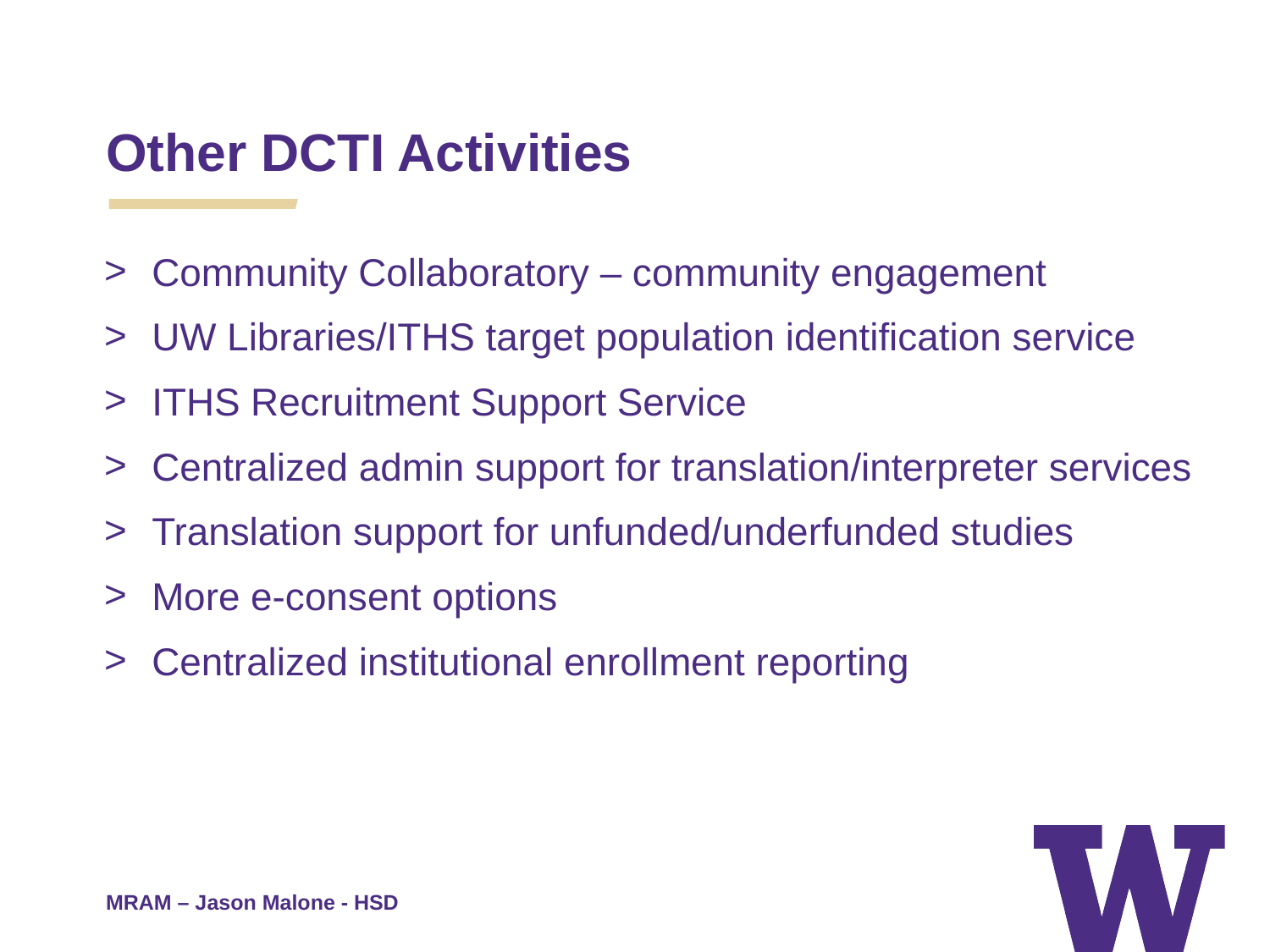

# Other DCTI Activities
Community Collaboratory – community engagement
UW Libraries/ITHS target population identification service
ITHS Recruitment Support Service
Centralized admin support for translation/interpreter services
Translation support for unfunded/underfunded studies
More e-consent options
Centralized institutional enrollment reporting
MRAM – Jason Malone - HSD